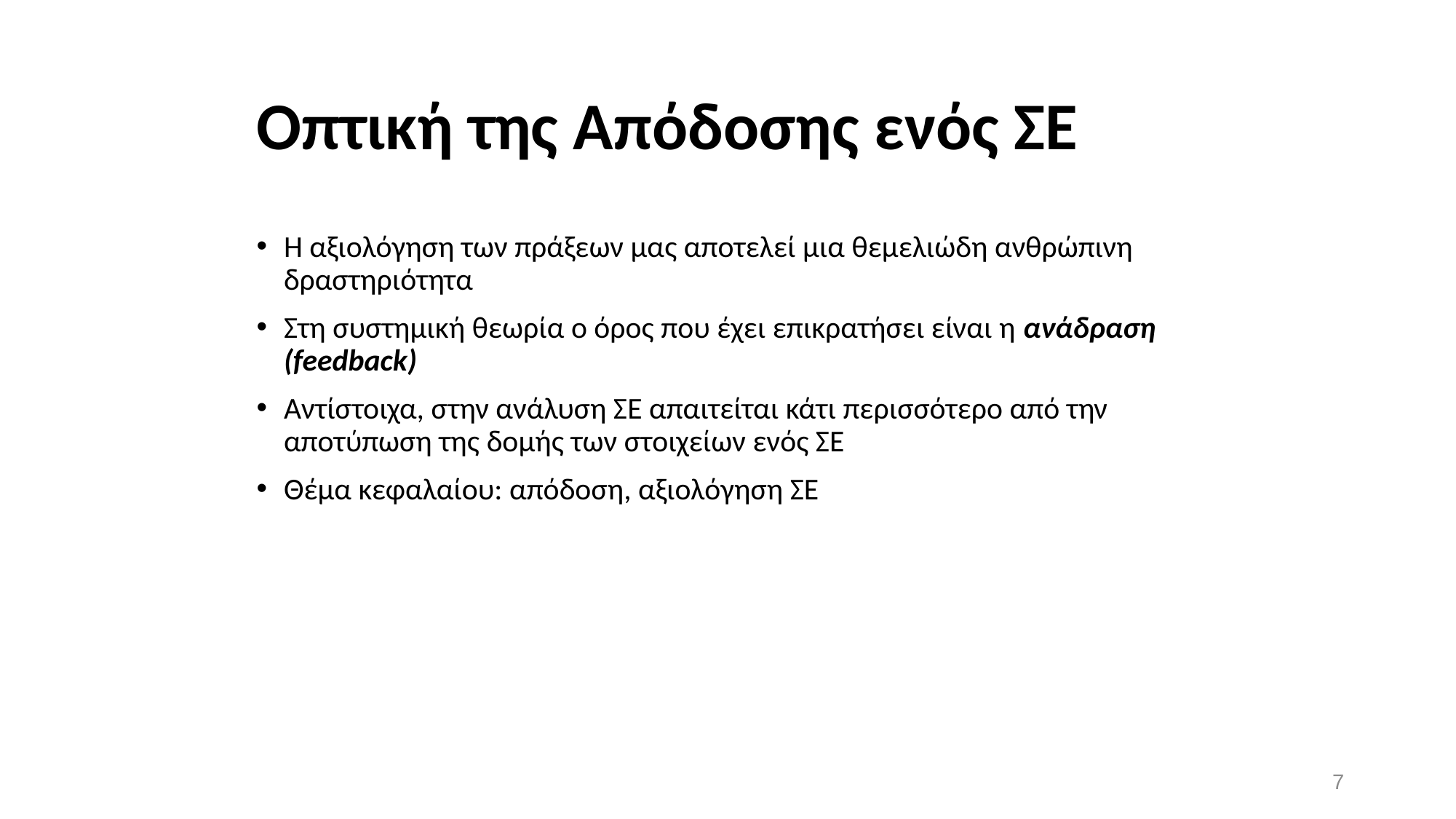

# Οπτική της Απόδοσης ενός ΣΕ
Η αξιολόγηση των πράξεων μας αποτελεί μια θεμελιώδη ανθρώπινη δραστηριότητα
Στη συστημική θεωρία ο όρος που έχει επικρατήσει είναι η ανάδραση (feedback)
Αντίστοιχα, στην ανάλυση ΣΕ απαιτείται κάτι περισσότερο από την αποτύπωση της δομής των στοιχείων ενός ΣΕ
Θέμα κεφαλαίου: απόδοση, αξιολόγηση ΣΕ
7